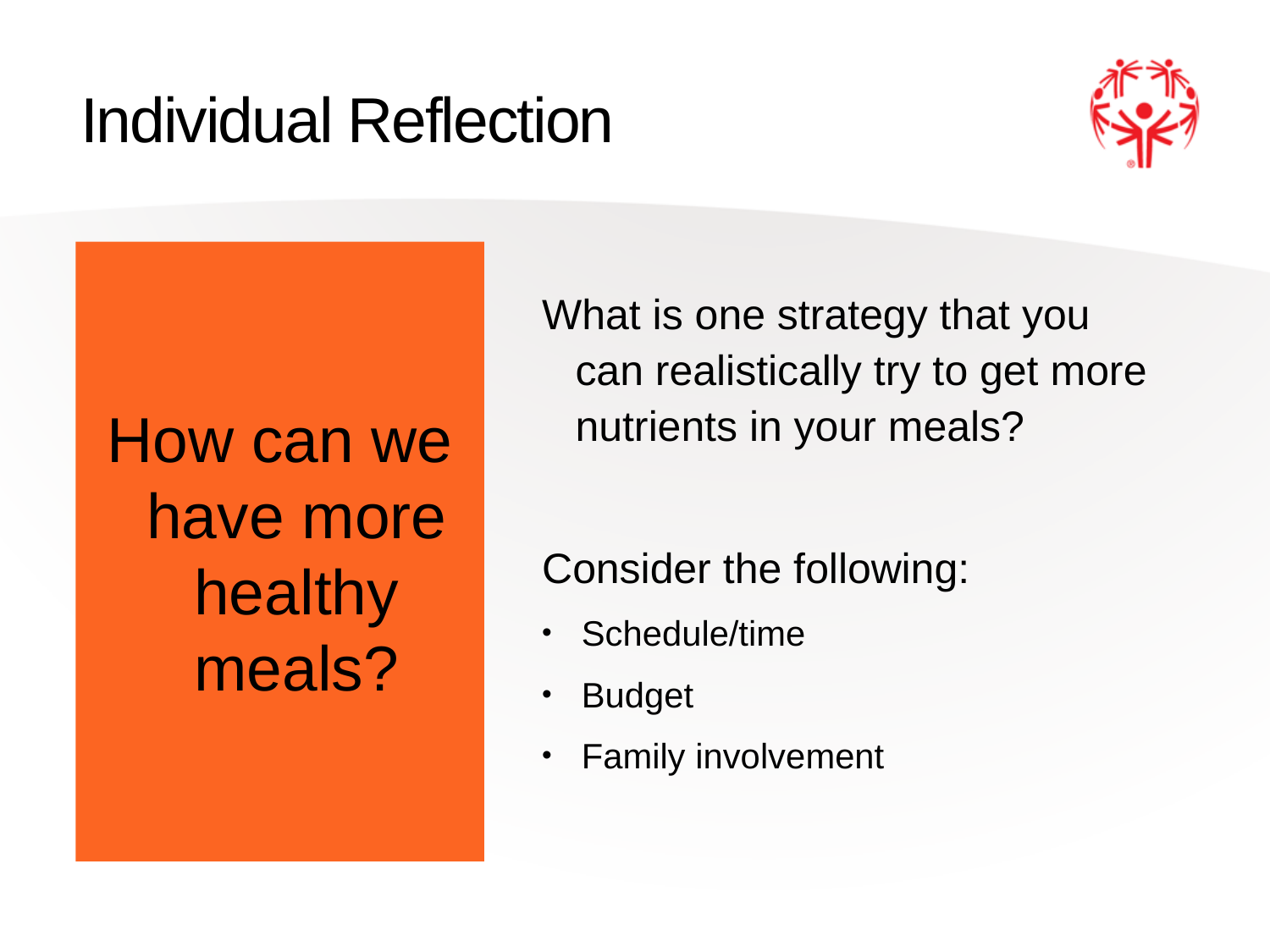

# Individual Reflection

How can we have more healthy meals?
What is one strategy that you can realistically try to get more nutrients in your meals?

Consider the following:
Schedule/time
Budget
Family involvement